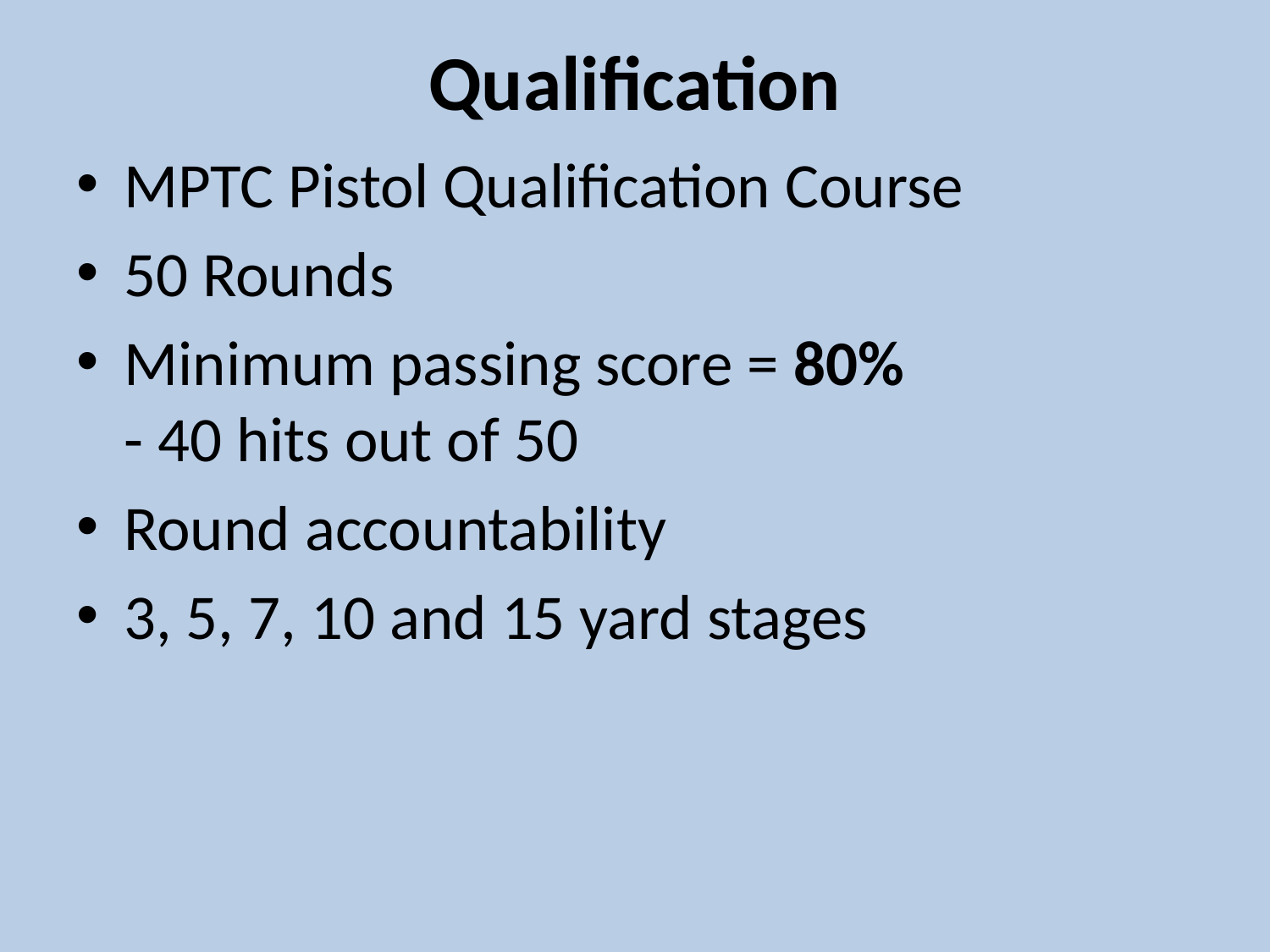

# Qualification
MPTC Pistol Qualification Course
50 Rounds
Minimum passing score = 80%
- 40 hits out of 50
Round accountability
3, 5, 7, 10 and 15 yard stages